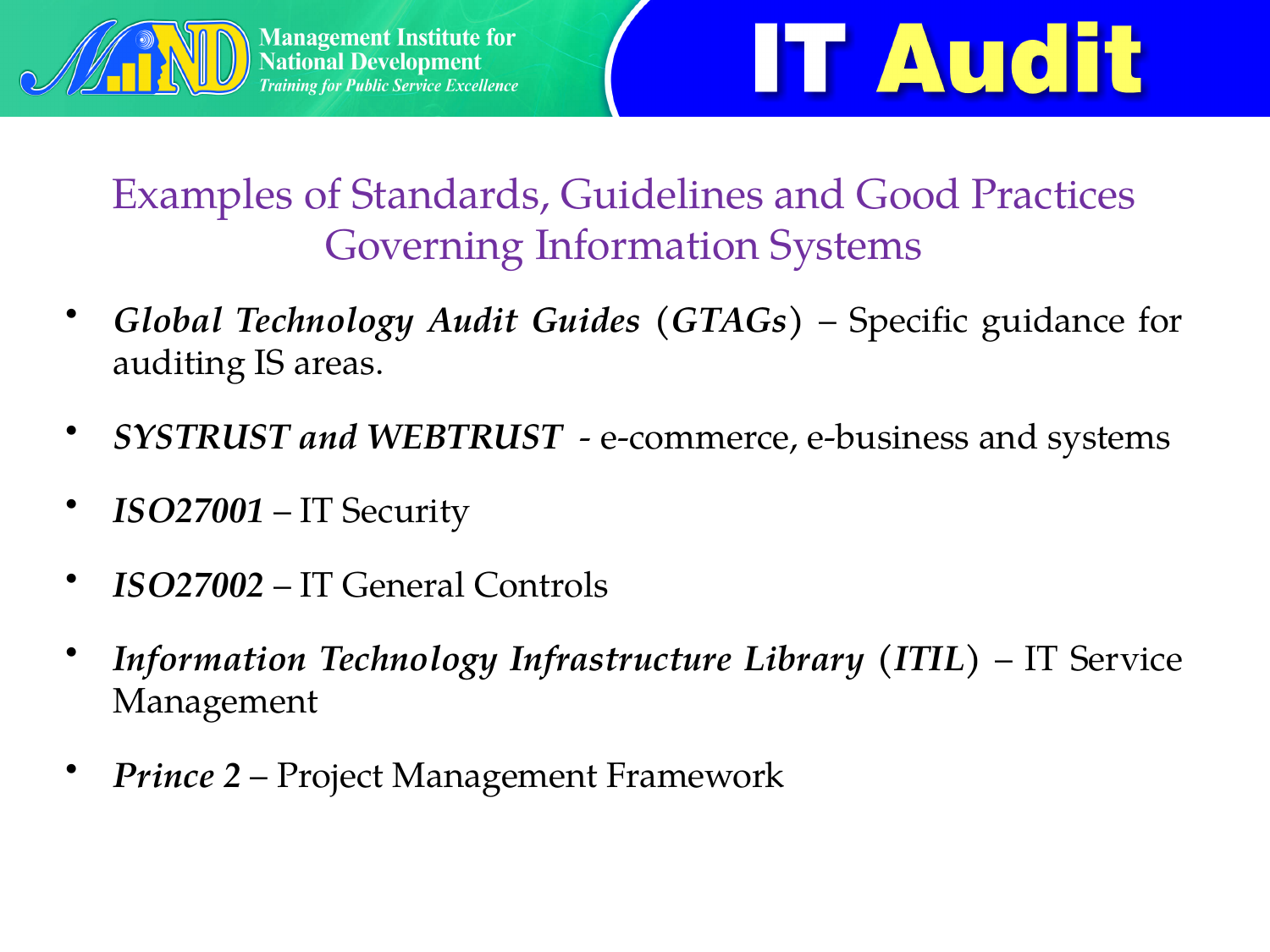

# Examples of Standards, Guidelines and Good Practices Governing Information Systems
Global Technology Audit Guides (GTAGs) – Specific guidance for auditing IS areas.

SYSTRUST and WEBTRUST  - e-commerce, e-business and systems

ISO27001 – IT Security

ISO27002 – IT General Controls

Information Technology Infrastructure Library (ITIL) – IT Service Management

Prince 2 – Project Management Framework